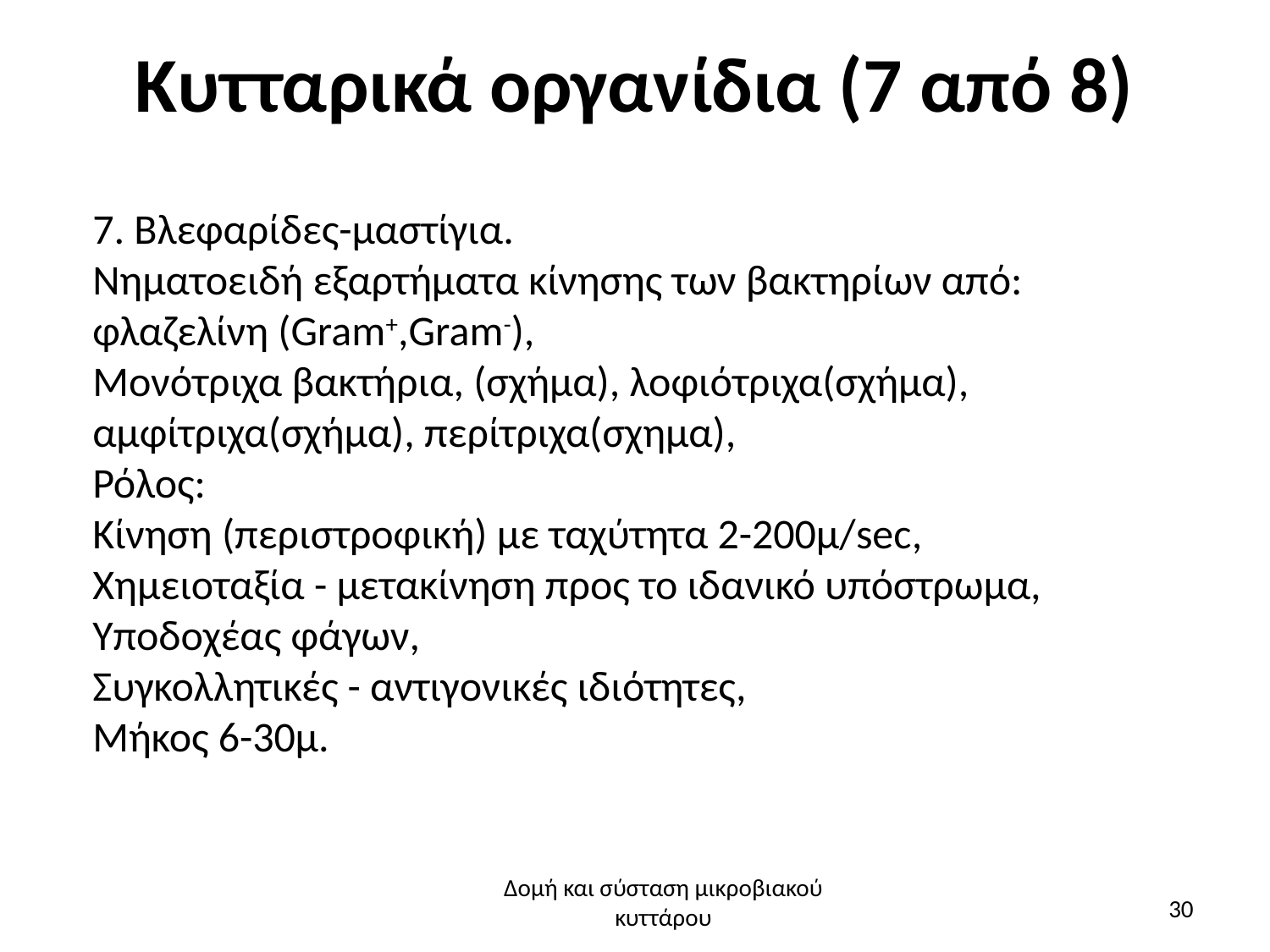

# Κυτταρικά οργανίδια (7 από 8)
7. Βλεφαρίδες-μαστίγια.
Νηματοειδή εξαρτήματα κίνησης των βακτηρίων από: φλαζελίνη (Gram+,Gram-),
Μονότριχα βακτήρια, (σχήμα), λοφιότριχα(σχήμα), αμφίτριχα(σχήμα), περίτριχα(σχημα),
Ρόλος:
Κίνηση (περιστροφική) με ταχύτητα 2-200μ/sec,
Χημειοταξία - μετακίνηση προς το ιδανικό υπόστρωμα,
Υποδοχέας φάγων,
Συγκολλητικές - αντιγονικές ιδιότητες,
Μήκος 6-30μ.
Δομή και σύσταση μικροβιακού κυττάρου
30